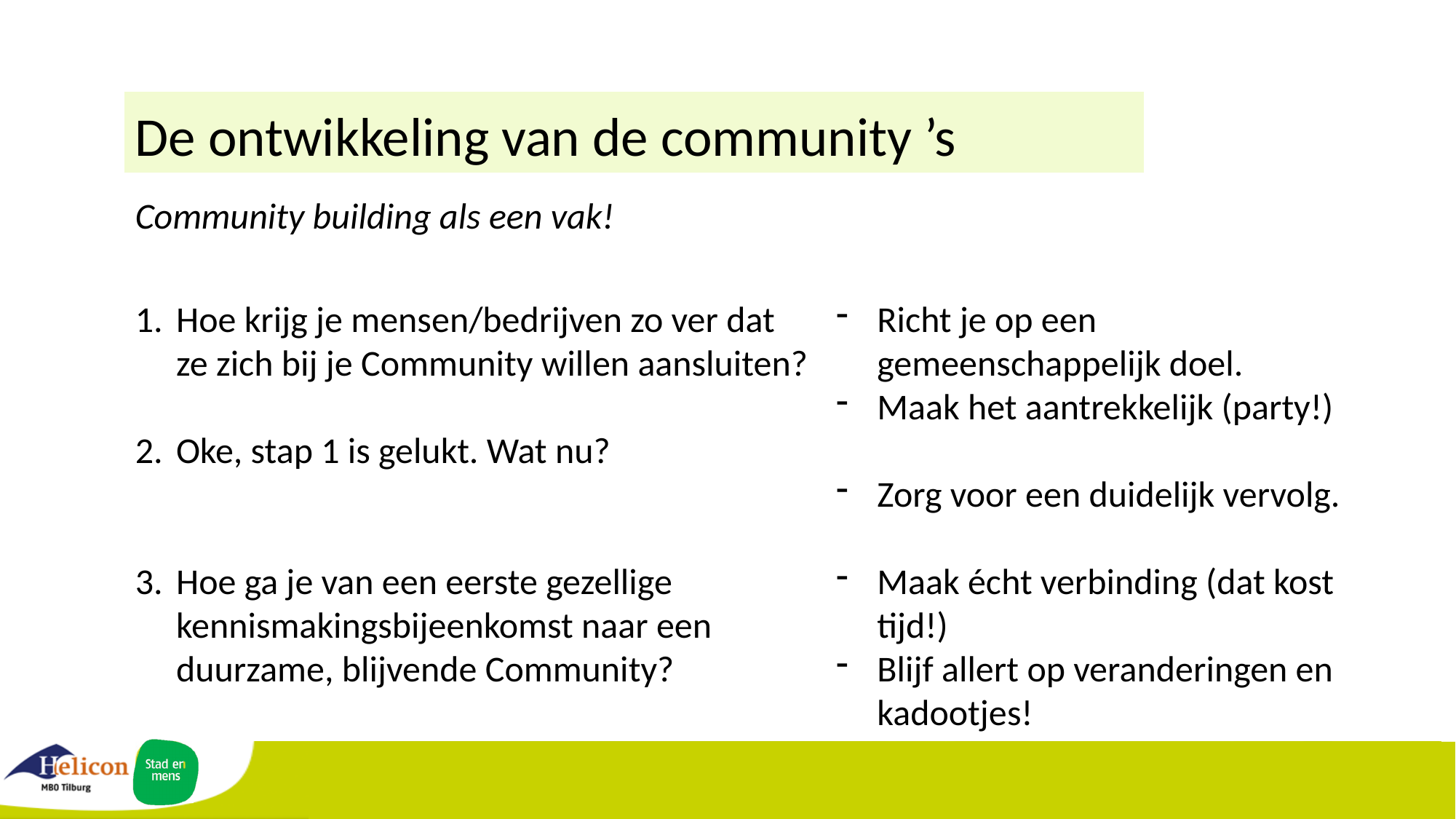

De ontwikkeling van de community ’s
Community building als een vak!
Hoe krijg je mensen/bedrijven zo ver dat ze zich bij je Community willen aansluiten?

Oke, stap 1 is gelukt. Wat nu?

Hoe ga je van een eerste gezellige kennismakingsbijeenkomst naar een duurzame, blijvende Community?
Richt je op een gemeenschappelijk doel.
Maak het aantrekkelijk (party!)

Zorg voor een duidelijk vervolg.

Maak écht verbinding (dat kost tijd!)
Blijf allert op veranderingen en kadootjes!